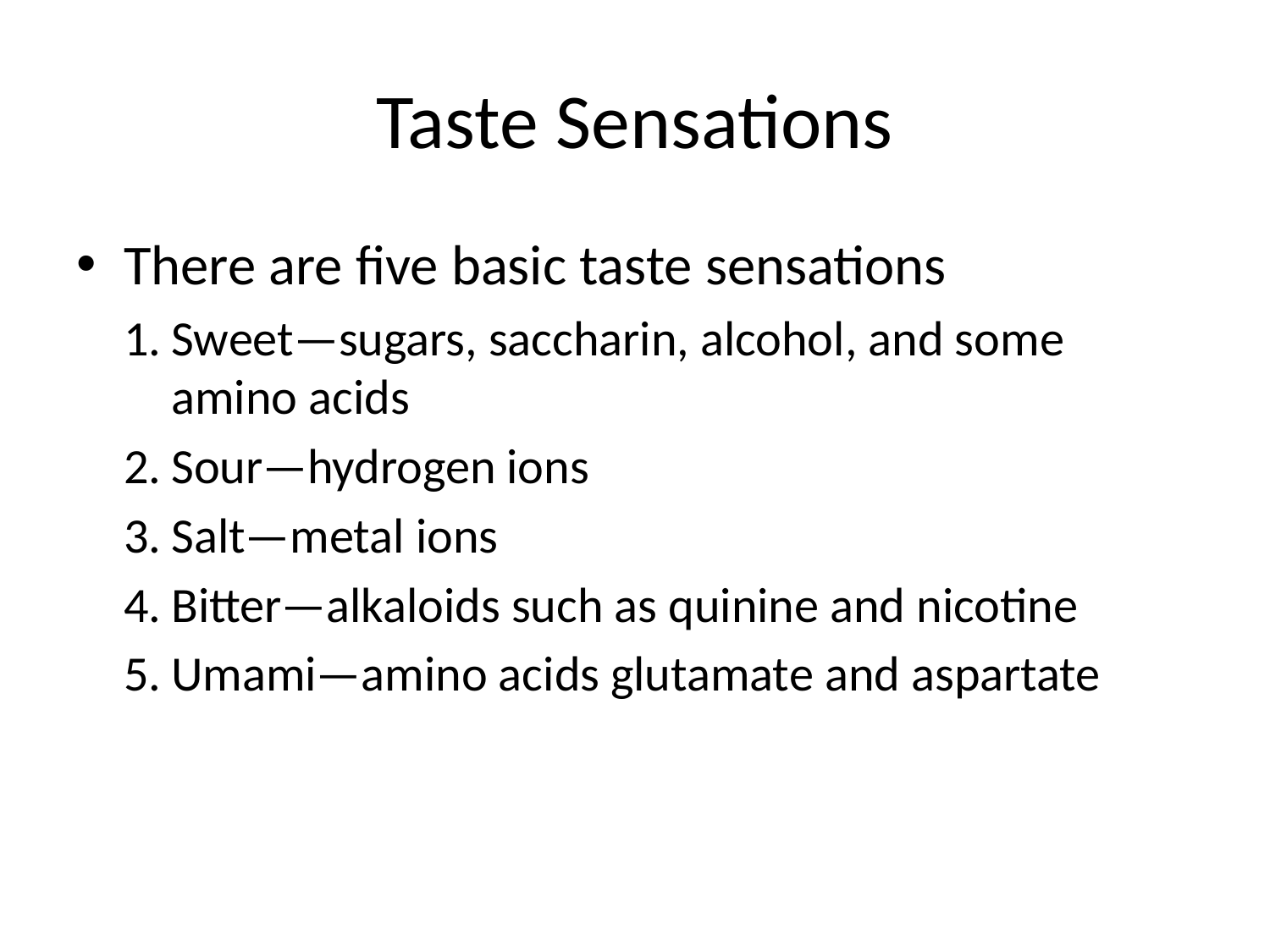

# Taste Sensations
There are five basic taste sensations
Sweet—sugars, saccharin, alcohol, and some amino acids
Sour—hydrogen ions
Salt—metal ions
Bitter—alkaloids such as quinine and nicotine
Umami—amino acids glutamate and aspartate